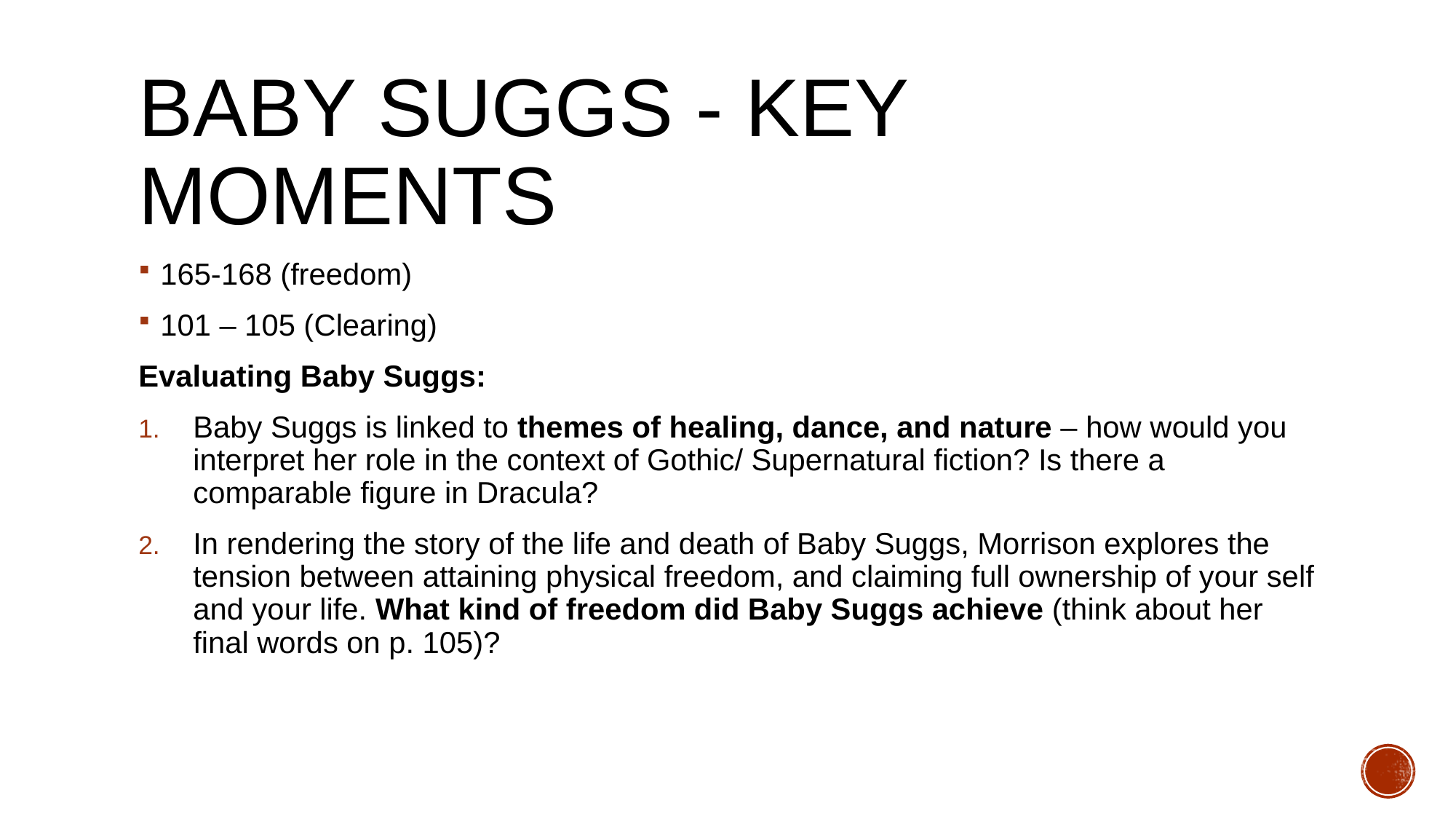

# Baby Suggs - Key Moments
165-168 (freedom)
101 – 105 (Clearing)
Evaluating Baby Suggs:
Baby Suggs is linked to themes of healing, dance, and nature – how would you interpret her role in the context of Gothic/ Supernatural fiction? Is there a comparable figure in Dracula?
In rendering the story of the life and death of Baby Suggs, Morrison explores the tension between attaining physical freedom, and claiming full ownership of your self and your life. What kind of freedom did Baby Suggs achieve (think about her final words on p. 105)?